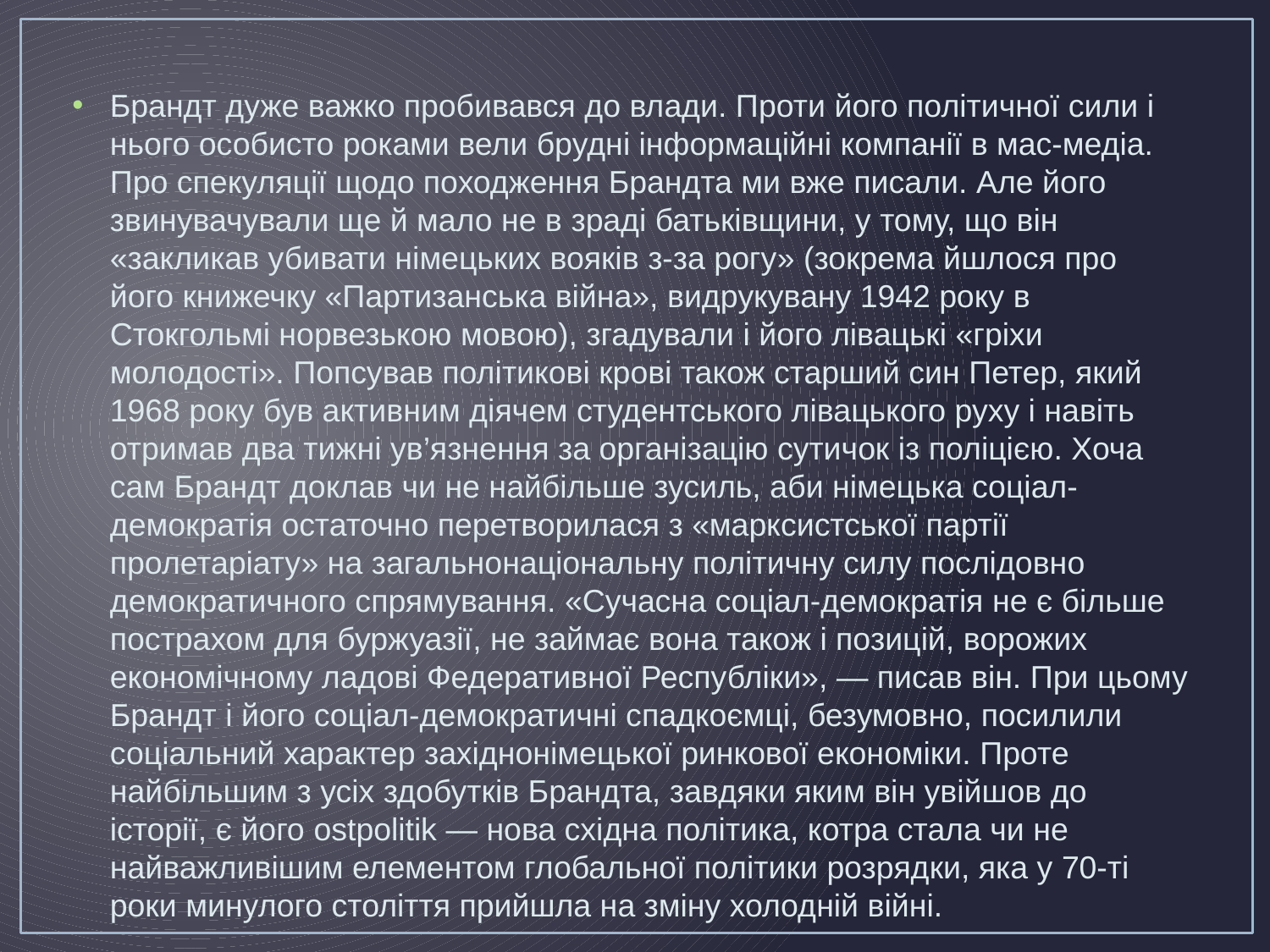

Брандт дуже важко пробивався до влади. Проти його політичної сили і нього особисто роками вели брудні інформаційні компанії в мас-медіа. Про спекуляції щодо походження Брандта ми вже писали. Але його звинувачували ще й мало не в зраді батьківщини, у тому, що він «закликав убивати німецьких вояків з-за рогу» (зокрема йшлося про його книжечку «Партизанська війна», видрукувану 1942 року в Стокгольмі норвезькою мовою), згадували і його лівацькі «гріхи молодості». Попсував політикові крові також старший син Петер, який 1968 року був активним діячем студентського лівацького руху і навіть отримав два тижні ув’язнення за організацію сутичок із поліцією. Хоча сам Брандт доклав чи не найбільше зусиль, аби німецька соціал-демократія остаточно перетворилася з «марксистської партії пролетаріату» на загальнонаціональну політичну силу послідовно демократичного спрямування. «Сучасна соціал-демократія не є більше пострахом для буржуазії, не займає вона також і позицій, ворожих економічному ладові Федеративної Республіки», — писав він. При цьому Брандт і його соціал-демократичні спадкоємці, безумовно, посилили соціальний характер західнонімецької ринкової економіки. Проте найбільшим з усіх здобутків Брандта, завдяки яким він увійшов до історії, є його ostpolitik — нова східна політика, котра стала чи не найважливішим елементом глобальної політики розрядки, яка у 70-ті роки минулого століття прийшла на зміну холодній війні.